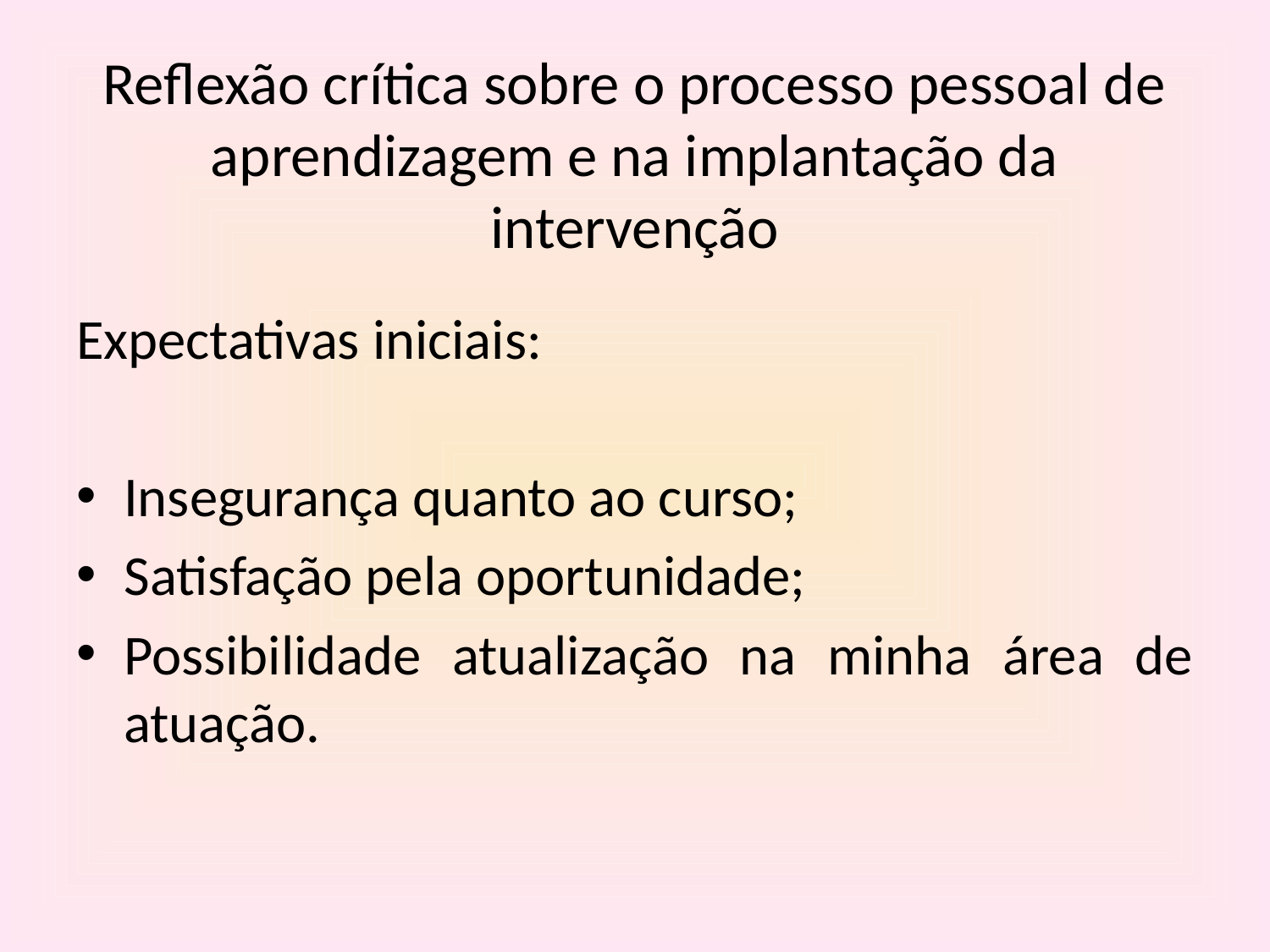

# Reflexão crítica sobre o processo pessoal de aprendizagem e na implantação da intervenção
Expectativas iniciais:

Insegurança quanto ao curso;
Satisfação pela oportunidade;
Possibilidade atualização na minha área de atuação.